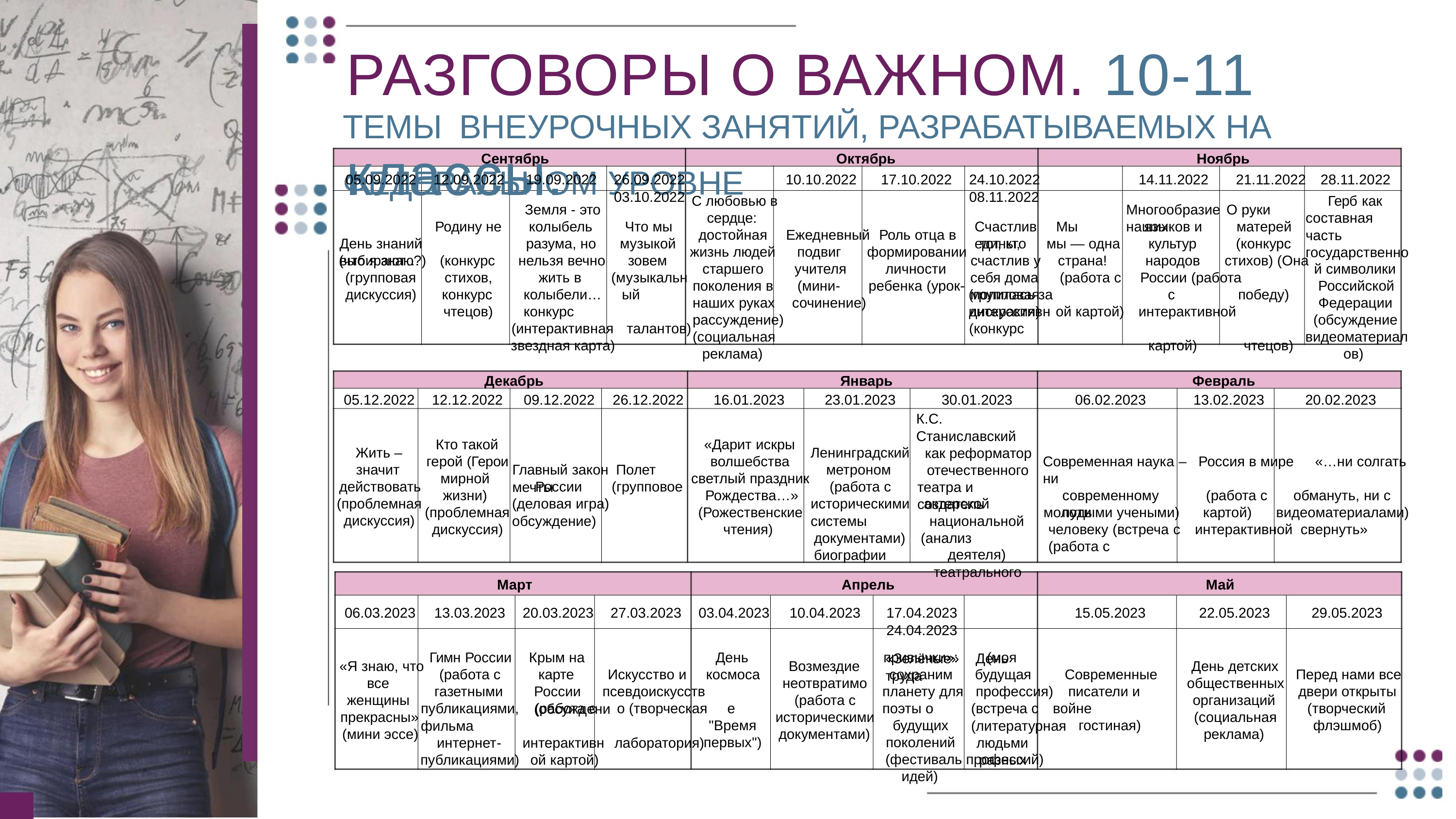

РАЗГОВОРЫ О ВАЖНОМ. 10-11 классы.
ТЕМЫ ВНЕУРОЧНЫХ ЗАНЯТИЙ, РАЗРАБАТЫВАЕМЫХ НА ФЕДЕРАЛЬНОМ УРОВНЕ
Сентябрь
Октябрь
Ноябрь
14.11.2022 21.11.2022
05.09.2022
12.09.2022
19.09.2022
26.09.2022 03.10.2022
10.10.2022
17.10.2022
24.10.2022 08.11.2022
28.11.2022
С любовью в
сердце:
достойная Ежедневный
жизнь людей
старшего
поколения в
наших руках сочинение) рассуждение)
(социальная
реклама)
Герб как
составная часть
государственно
й символики
Российской
Федерации
(обсуждение
видеоматериал
ов)
Земля - это
колыбель
разума, но
нельзя вечно
жить в
колыбели… ый конкурс
(интерактивная талантов)
звездная карта)
Многообразие О руки наших
Родину не
День знаний выбирают…
Что мы
музыкой
зовем
Счастлив Мы едины,
языков и
культур
народов
матерей
(конкурс
стихов) (Она
Роль отца в
формировании
личности
тот, кто
счастлив у
мы — одна
страна!
подвиг
учителя
(мини-
(что я знаю?)
(групповая
дискуссия)
(конкурс
стихов,
конкурс
чтецов)
(музыкальн
себя дома (работа с России (работа молилась за
ребенка (урок-
(групповая интерактивн
победу)
дискуссия) ой картой) интерактивной (конкурс
картой) чтецов)
с
Декабрь
Январь
23.01.2023
Февраль
13.02.2023
05.12.2022
12.12.2022
09.12.2022
26.12.2022
16.01.2023
30.01.2023
06.02.2023
20.02.2023
К.С. Станиславский
как реформатор
отечественного
театра и создатель
национальной
Кто такой
герой (Герои
мирной
жизни)
(проблемная
дискуссия)
«Дарит искры
волшебства
светлый праздник
Рождества…»
(Рожественские
чтения)
Жить –
значит
действовать
(проблемная
дискуссия)
Ленинградский
метроном
Современная наука – Россия в мире «…ни солгать ни
современному (работа с обмануть, ни с пути
человеку (встреча с интерактивной свернуть» (работа с
Главный закон Полет мечты
России
(групповое
(работа с
(деловая игра) обсуждение)
историческими актерской системы
документами) (анализ биографии
театрального
молодыми учеными)
картой)
видеоматериалами)
деятеля)
Март
Апрель
Май
06.03.2023
13.03.2023
20.03.2023
27.03.2023
03.04.2023
10.04.2023
17.04.2023 24.04.2023
«Зелёные» День труда
15.05.2023
22.05.2023
29.05.2023
Гимн России
(работа с
газетными
Крым на
карте
День
космоса
привычки»:
сохраним
планету для профессия) писатели и поэты о
будущих
поколений
(фестиваль
идей)
(моя
будущая
«Я знаю, что
все
женщины
прекрасны»
(мини эссе)
Возмездие
неотвратимо
(работа с
историческими
документами)
День детских
общественных
организаций
(социальная
реклама)
Искусство и
Современные
Перед нами все
двери открыты
(творческий
России псевдоискусств (обсуждени
публикациями, (работа с о (творческая е фильма
интернет- интерактивн лаборатория)
публикациями) ой картой)
(встреча с войне (литературная
людьми
разных
"Время
первых")
гостиная)
флэшмоб)
профессий)